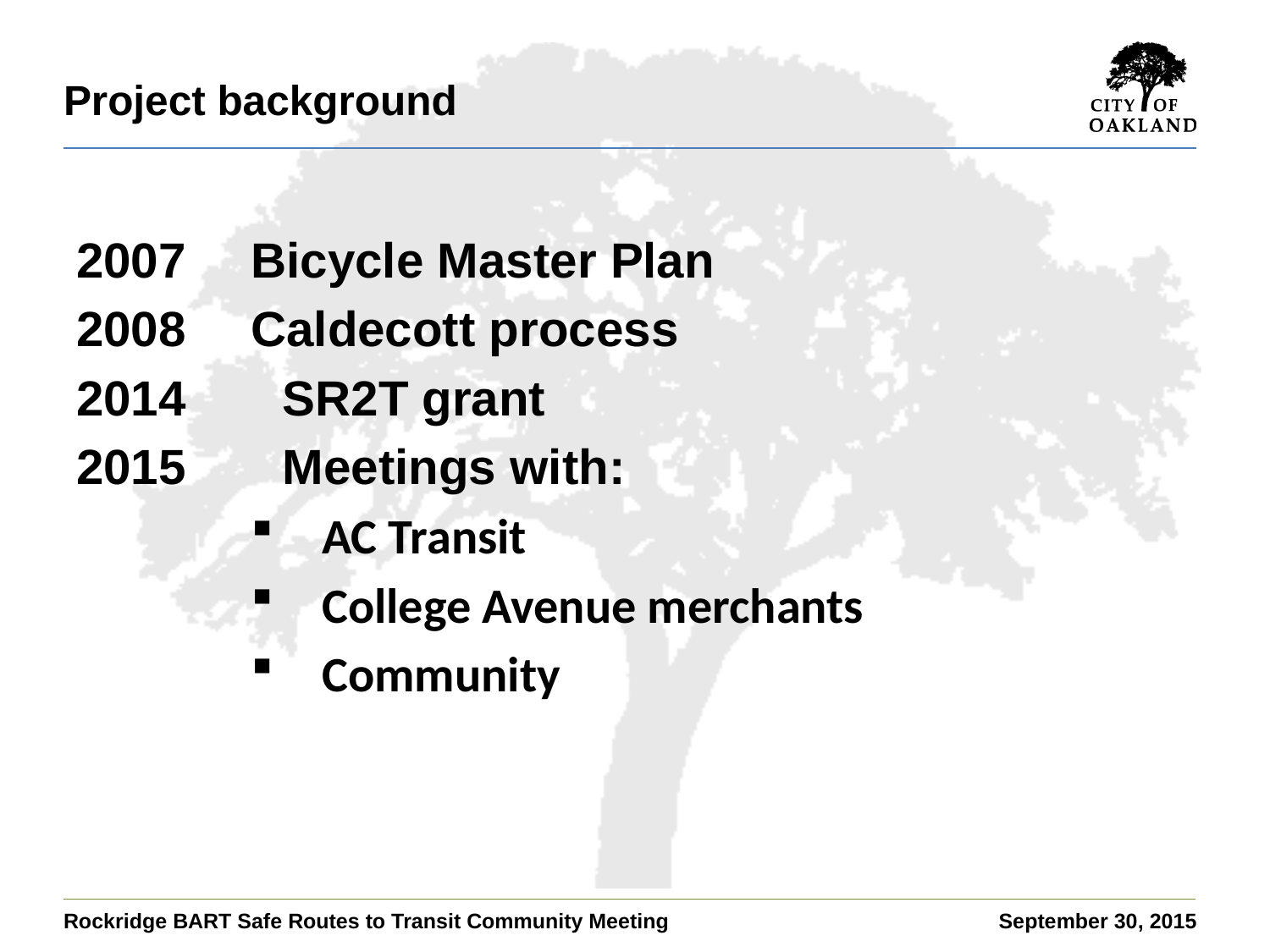

Project background
2007	Bicycle Master Plan
2008	Caldecott process
 	SR2T grant
 	Meetings with:
AC Transit
College Avenue merchants
Community